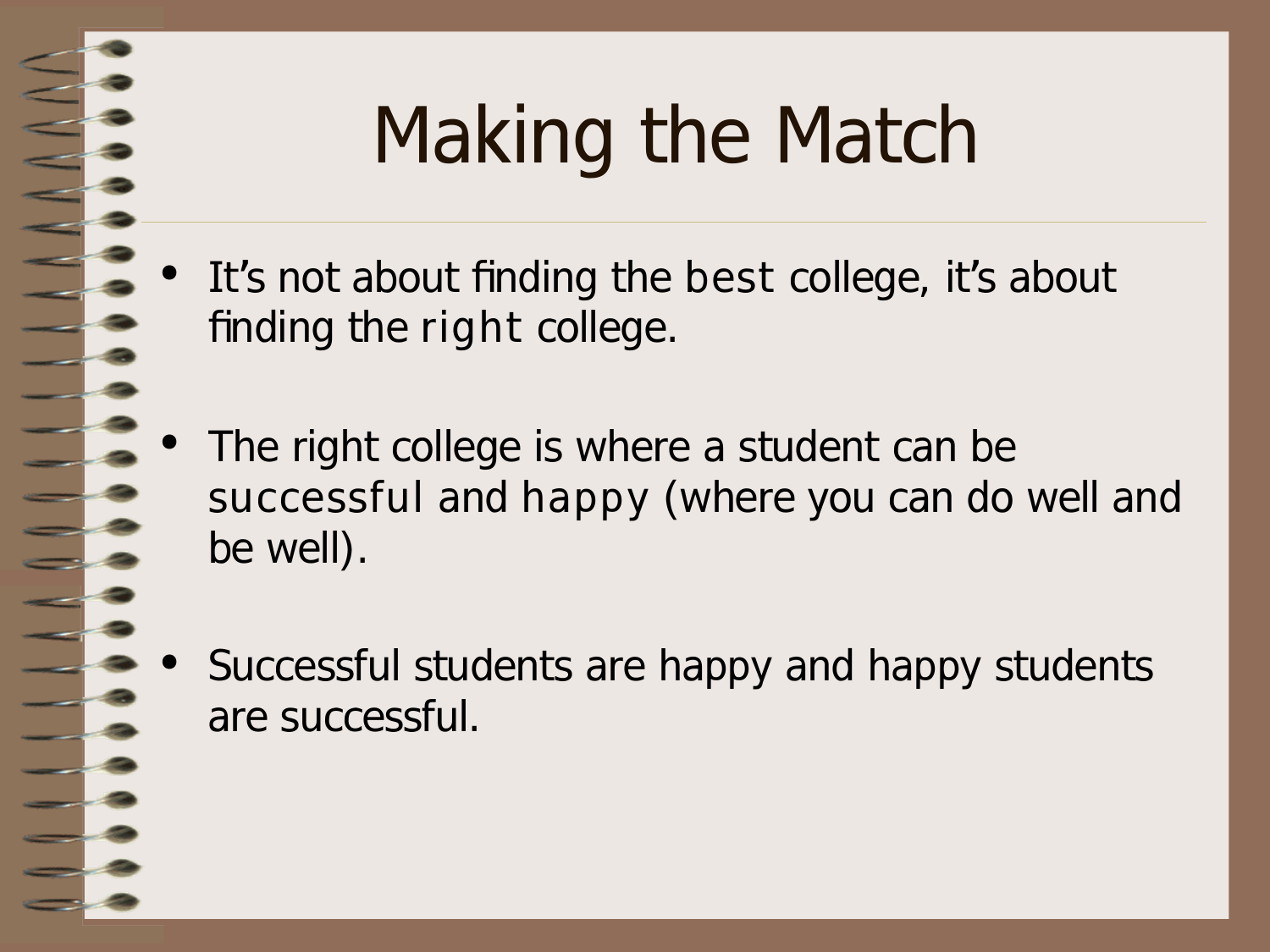

# Making the Match
It’s not about finding the best college, it’s about finding the right college.

The right college is where a student can be successful and happy (where you can do well and be well).

Successful students are happy and happy students are successful.